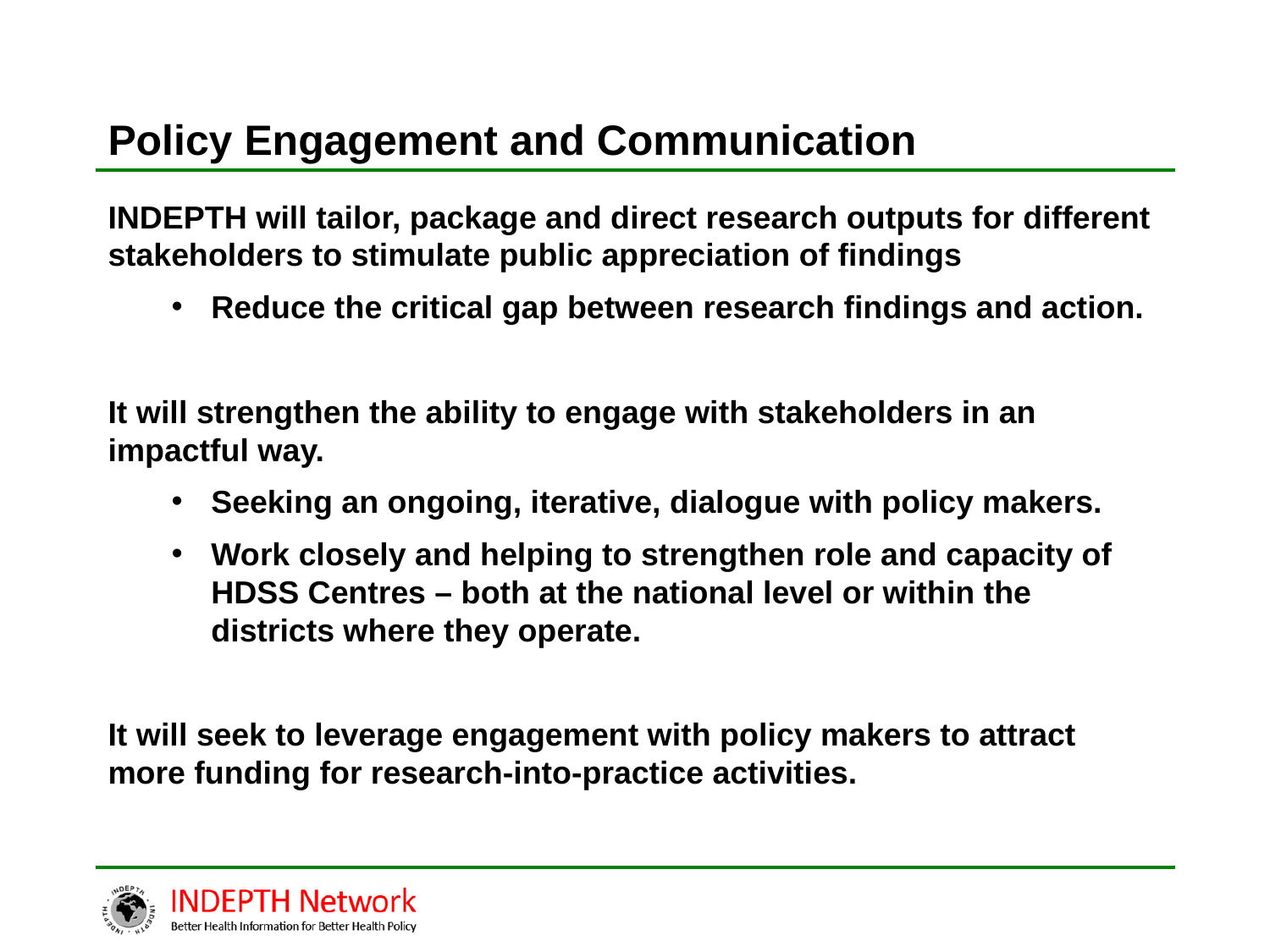

# Policy Engagement and Communication
INDEPTH will tailor, package and direct research outputs for different stakeholders to stimulate public appreciation of findings
Reduce the critical gap between research findings and action.

It will strengthen the ability to engage with stakeholders in an impactful way.
Seeking an ongoing, iterative, dialogue with policy makers.
Work closely and helping to strengthen role and capacity of HDSS Centres – both at the national level or within the districts where they operate.

It will seek to leverage engagement with policy makers to attract more funding for research-into-practice activities.